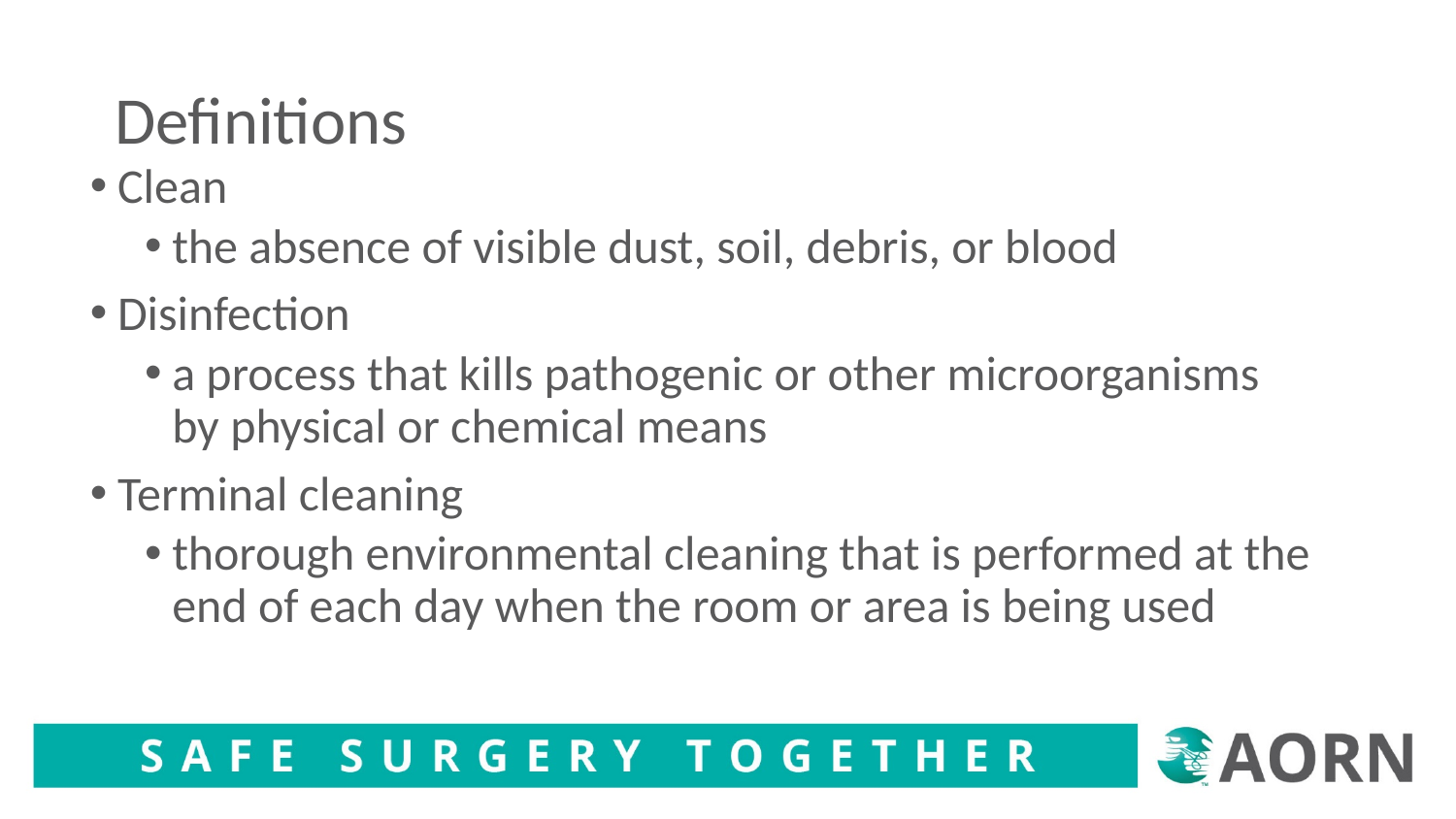

# Definitions
Clean
the absence of visible dust, soil, debris, or blood
Disinfection
a process that kills pathogenic or other microorganisms by physical or chemical means
Terminal cleaning
thorough environmental cleaning that is performed at the end of each day when the room or area is being used